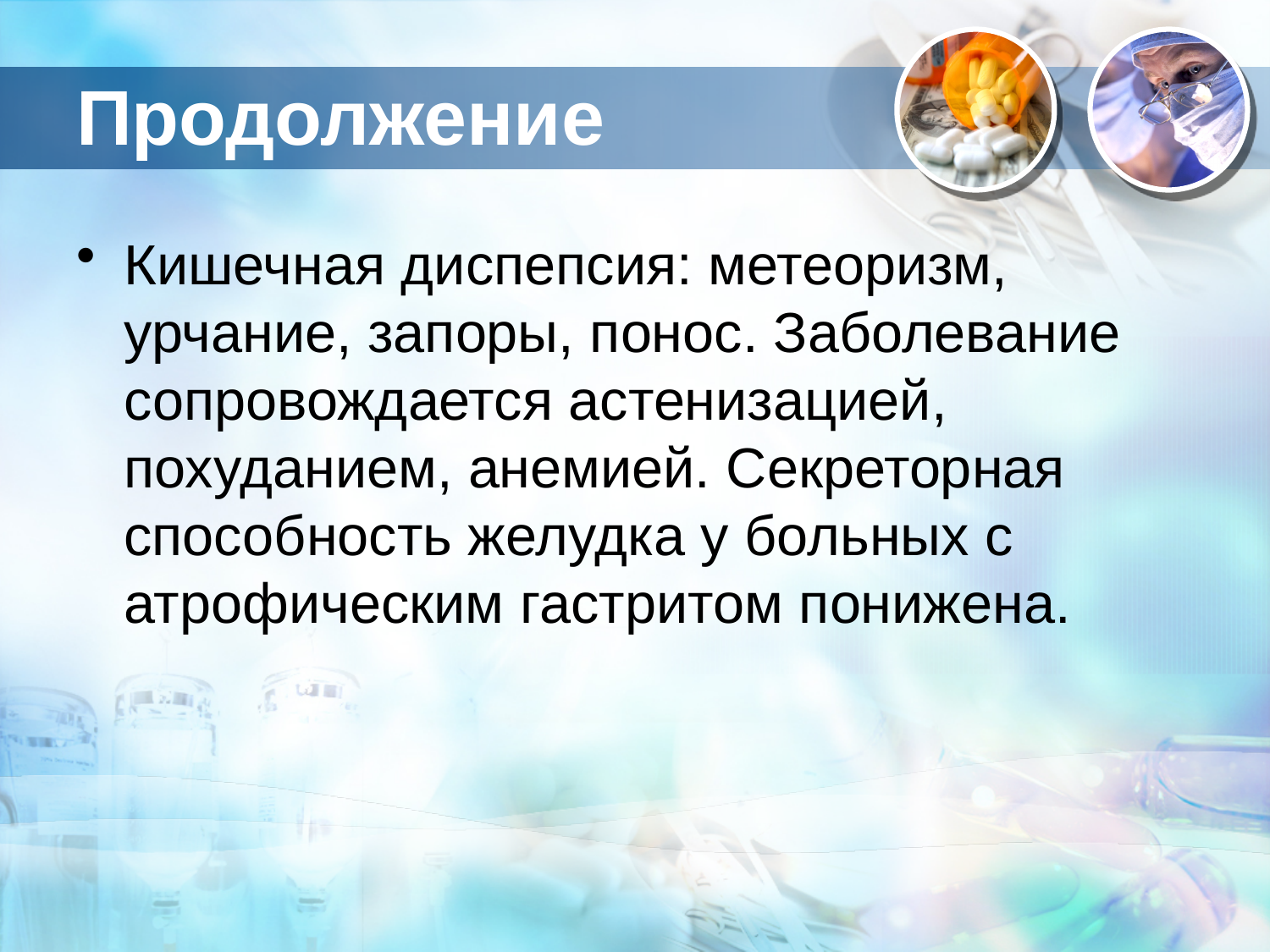

# Продолжение
Кишечная диспепсия: метеоризм, урчание, запоры, понос. Заболевание сопровождается астенизацией, похуданием, анемией. Секреторная способность желудка у больных с атрофическим гастритом понижена.